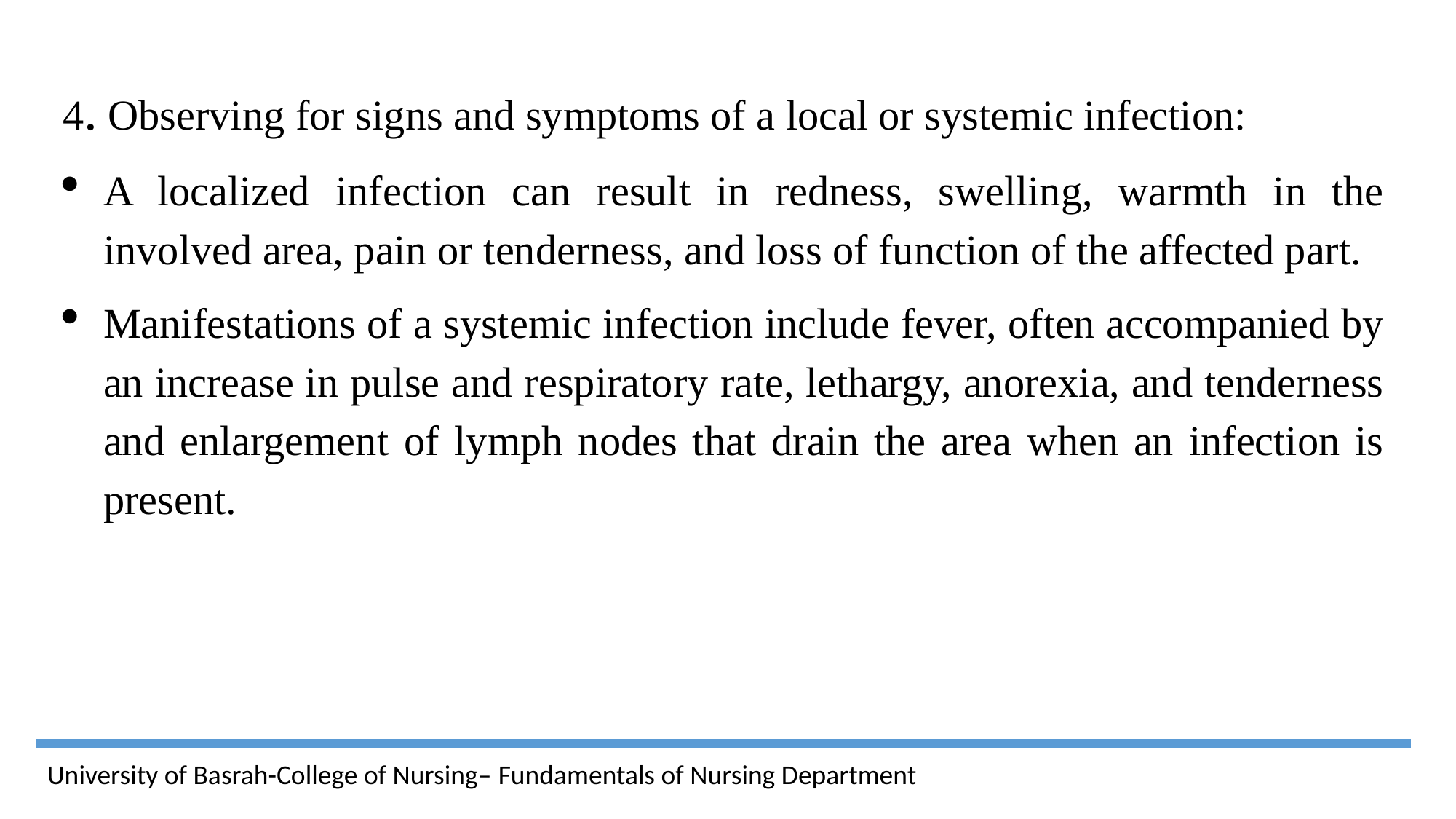

4. Observing for signs and symptoms of a local or systemic infection:
A localized infection can result in redness, swelling, warmth in the involved area, pain or tenderness, and loss of function of the affected part.
Manifestations of a systemic infection include fever, often accompanied by an increase in pulse and respiratory rate, lethargy, anorexia, and tenderness and enlargement of lymph nodes that drain the area when an infection is present.

University of Basrah-College of Nursing– Fundamentals of Nursing Department